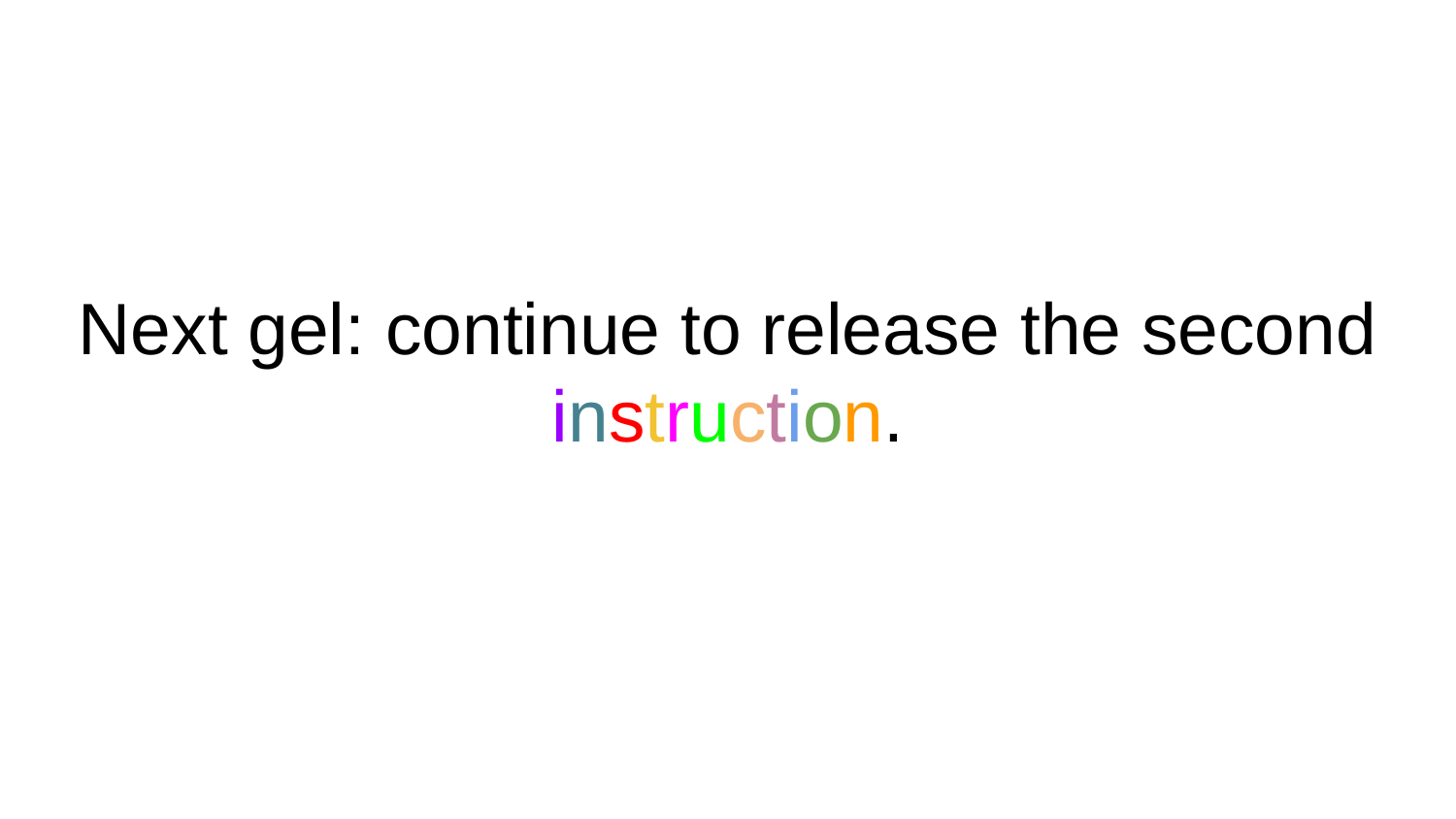

# Next gel: continue to release the second instruction.